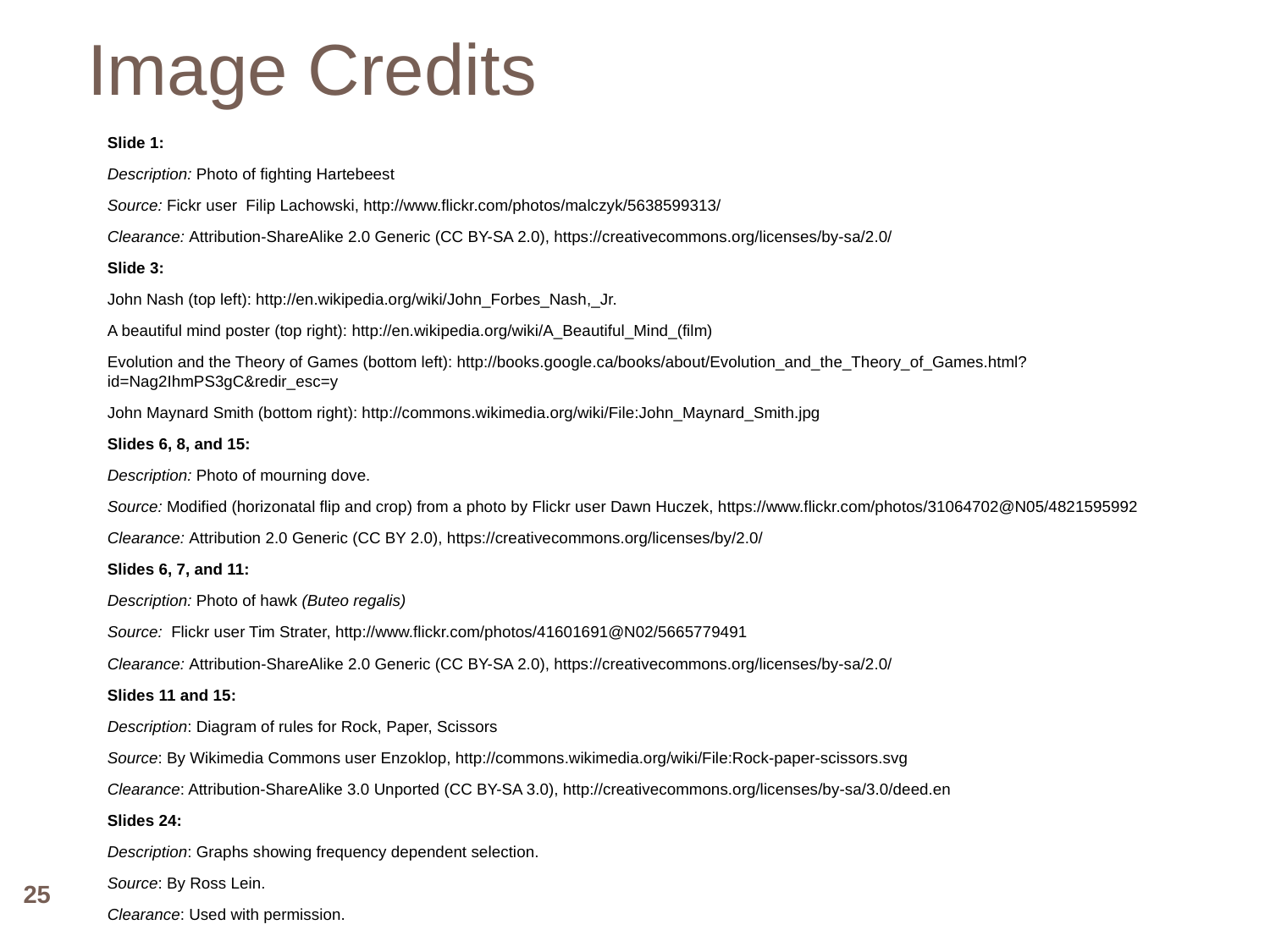

Image Credits
Slide 1:
Description: Photo of fighting Hartebeest
Source: Fickr user  Filip Lachowski, http://www.flickr.com/photos/malczyk/5638599313/
Clearance: Attribution-ShareAlike 2.0 Generic (CC BY-SA 2.0), https://creativecommons.org/licenses/by-sa/2.0/
Slide 3:
John Nash (top left): http://en.wikipedia.org/wiki/John_Forbes_Nash,_Jr.
A beautiful mind poster (top right): http://en.wikipedia.org/wiki/A_Beautiful_Mind_(film)
Evolution and the Theory of Games (bottom left): http://books.google.ca/books/about/Evolution_and_the_Theory_of_Games.html?id=Nag2IhmPS3gC&redir_esc=y
John Maynard Smith (bottom right): http://commons.wikimedia.org/wiki/File:John_Maynard_Smith.jpg
Slides 6, 8, and 15:
Description: Photo of mourning dove.
Source: Modified (horizonatal flip and crop) from a photo by Flickr user Dawn Huczek, https://www.flickr.com/photos/31064702@N05/4821595992
Clearance: Attribution 2.0 Generic (CC BY 2.0), https://creativecommons.org/licenses/by/2.0/
Slides 6, 7, and 11:
Description: Photo of hawk (Buteo regalis)
Source:  Flickr user Tim Strater, http://www.flickr.com/photos/41601691@N02/5665779491
Clearance: Attribution-ShareAlike 2.0 Generic (CC BY-SA 2.0), https://creativecommons.org/licenses/by-sa/2.0/
Slides 11 and 15:
Description: Diagram of rules for Rock, Paper, Scissors
Source: By Wikimedia Commons user Enzoklop, http://commons.wikimedia.org/wiki/File:Rock-paper-scissors.svg
Clearance: Attribution-ShareAlike 3.0 Unported (CC BY-SA 3.0), http://creativecommons.org/licenses/by-sa/3.0/deed.en
Slides 24:
Description: Graphs showing frequency dependent selection.
Source: By Ross Lein.
Clearance: Used with permission.

25